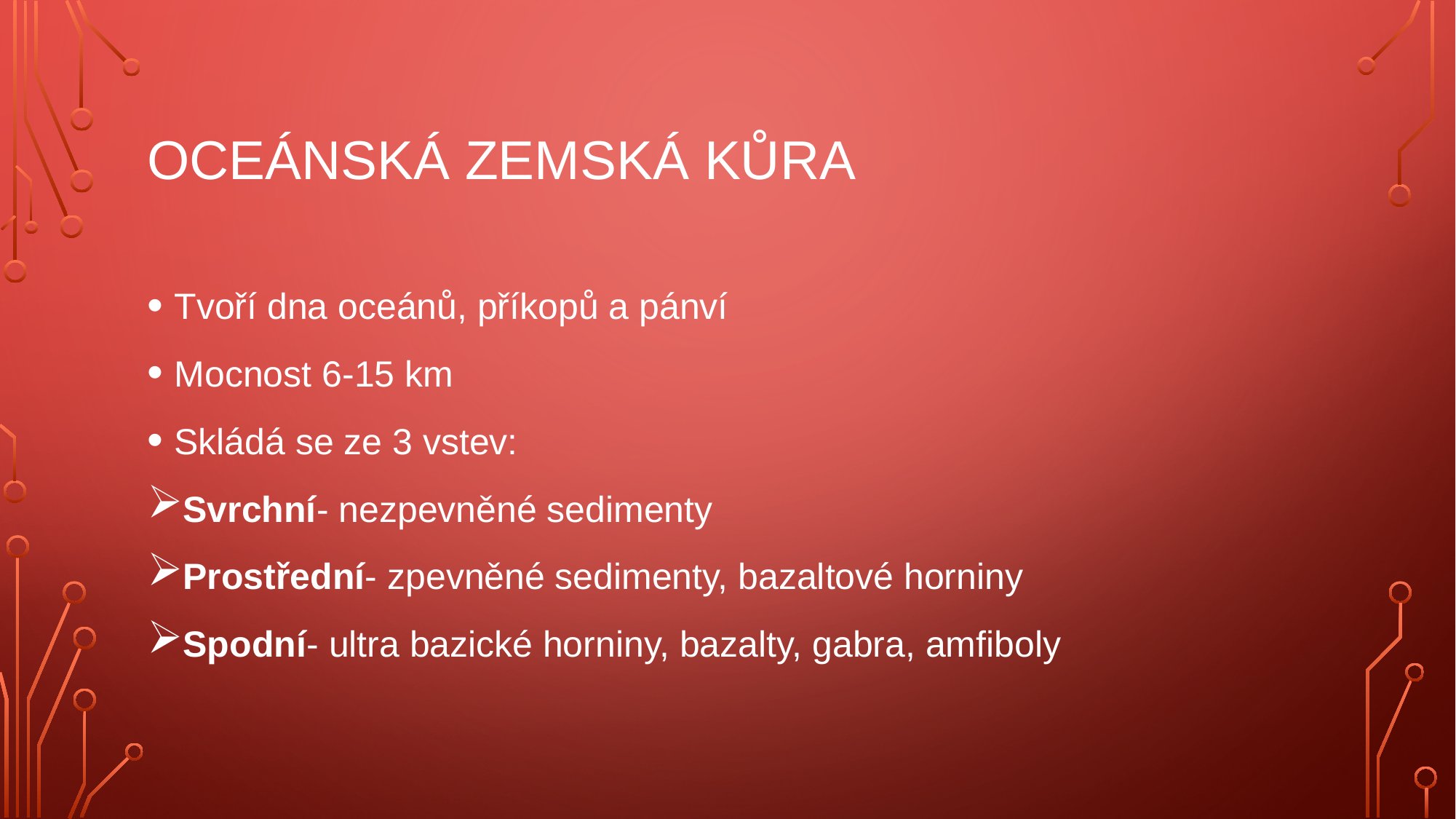

# Oceánská zemská kůra
Tvoří dna oceánů, příkopů a pánví
Mocnost 6-15 km
Skládá se ze 3 vstev:
Svrchní- nezpevněné sedimenty
Prostřední- zpevněné sedimenty, bazaltové horniny
Spodní- ultra bazické horniny, bazalty, gabra, amfiboly